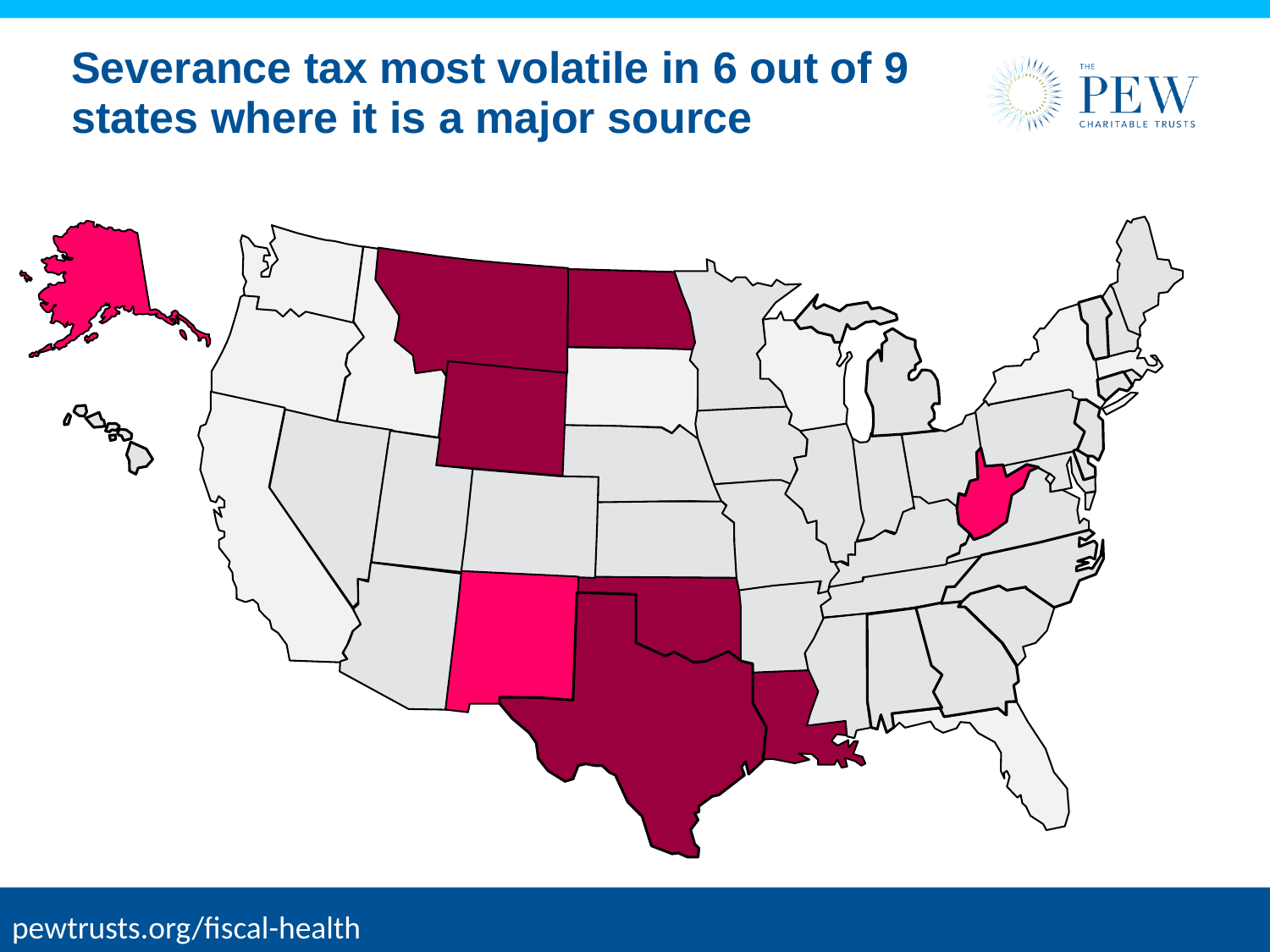

# Severance tax most volatile in 6 out of 9 states where it is a major source